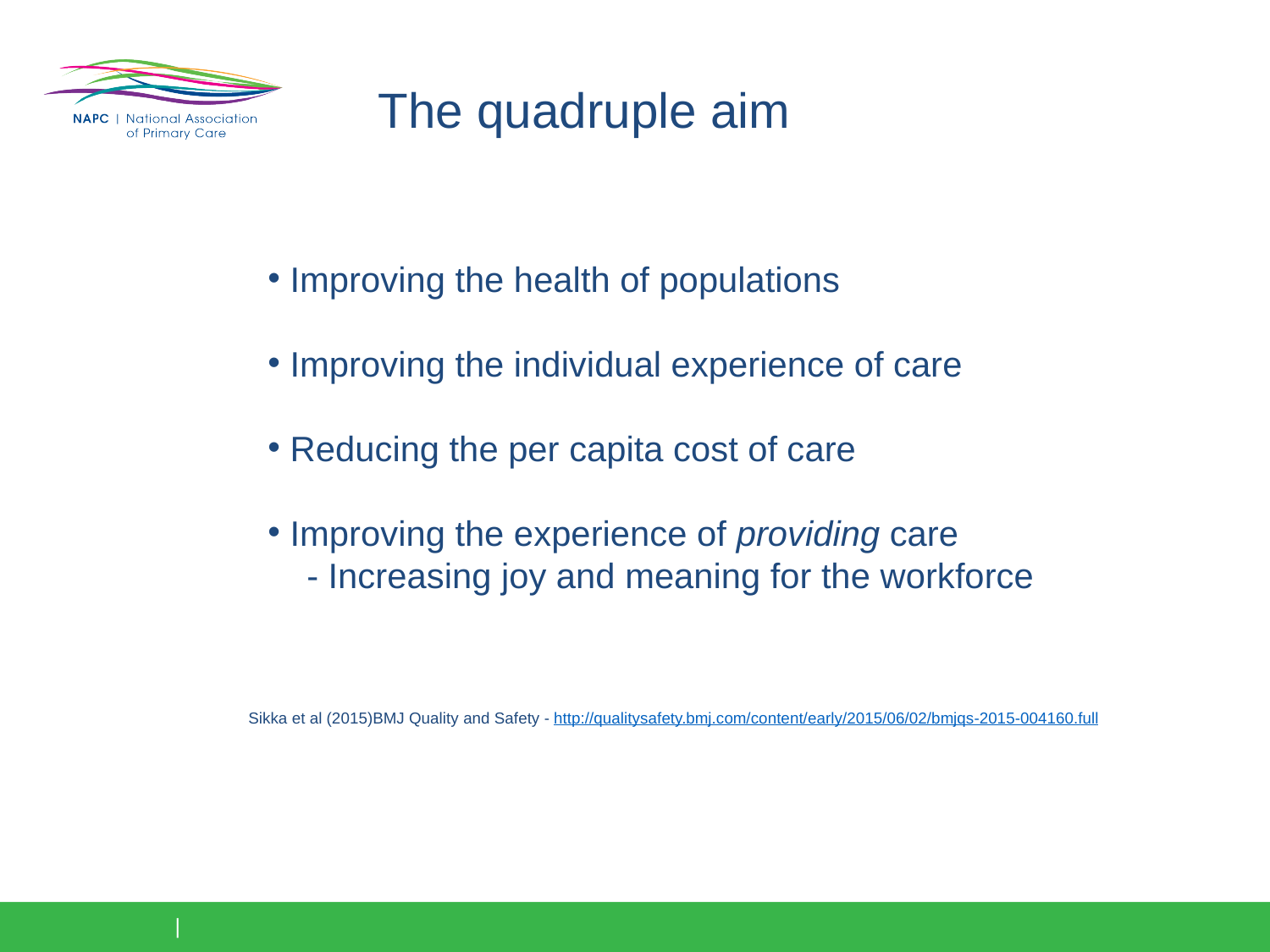

# The quadruple aim
Improving the health of populations

Improving the individual experience of care

Reducing the per capita cost of care

Improving the experience of providing care
    - Increasing joy and meaning for the workforce
Sikka et al (2015)BMJ Quality and Safety - http://qualitysafety.bmj.com/content/early/2015/06/02/bmjqs-2015-004160.full
4